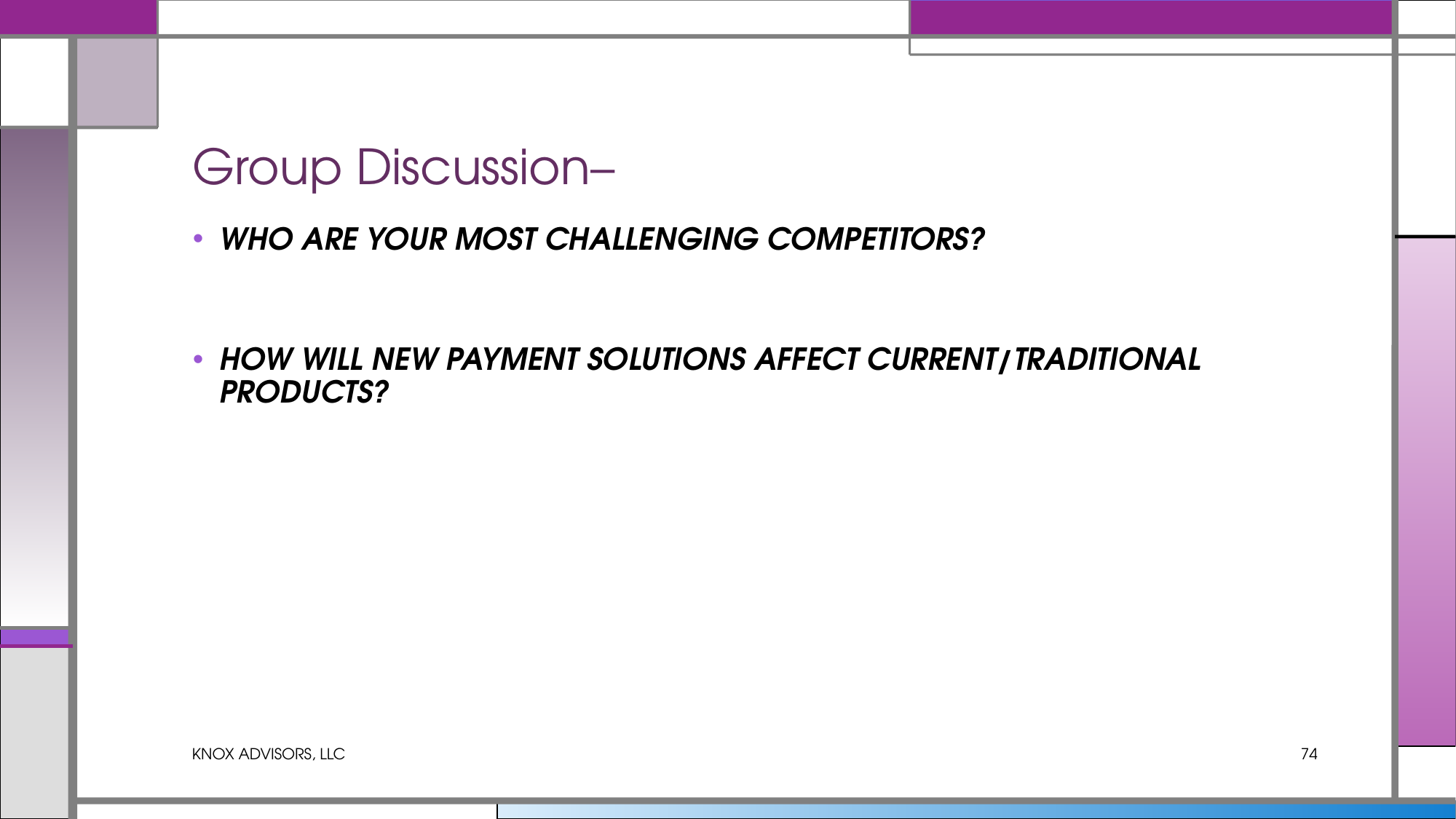

# Group Discussion–
WHO ARE YOUR MOST CHALLENGING COMPETITORS?

HOW WILL NEW PAYMENT SOLUTIONS AFFECT CURRENT/TRADITIONAL PRODUCTS?
KNOX ADVISORS, LLC
74